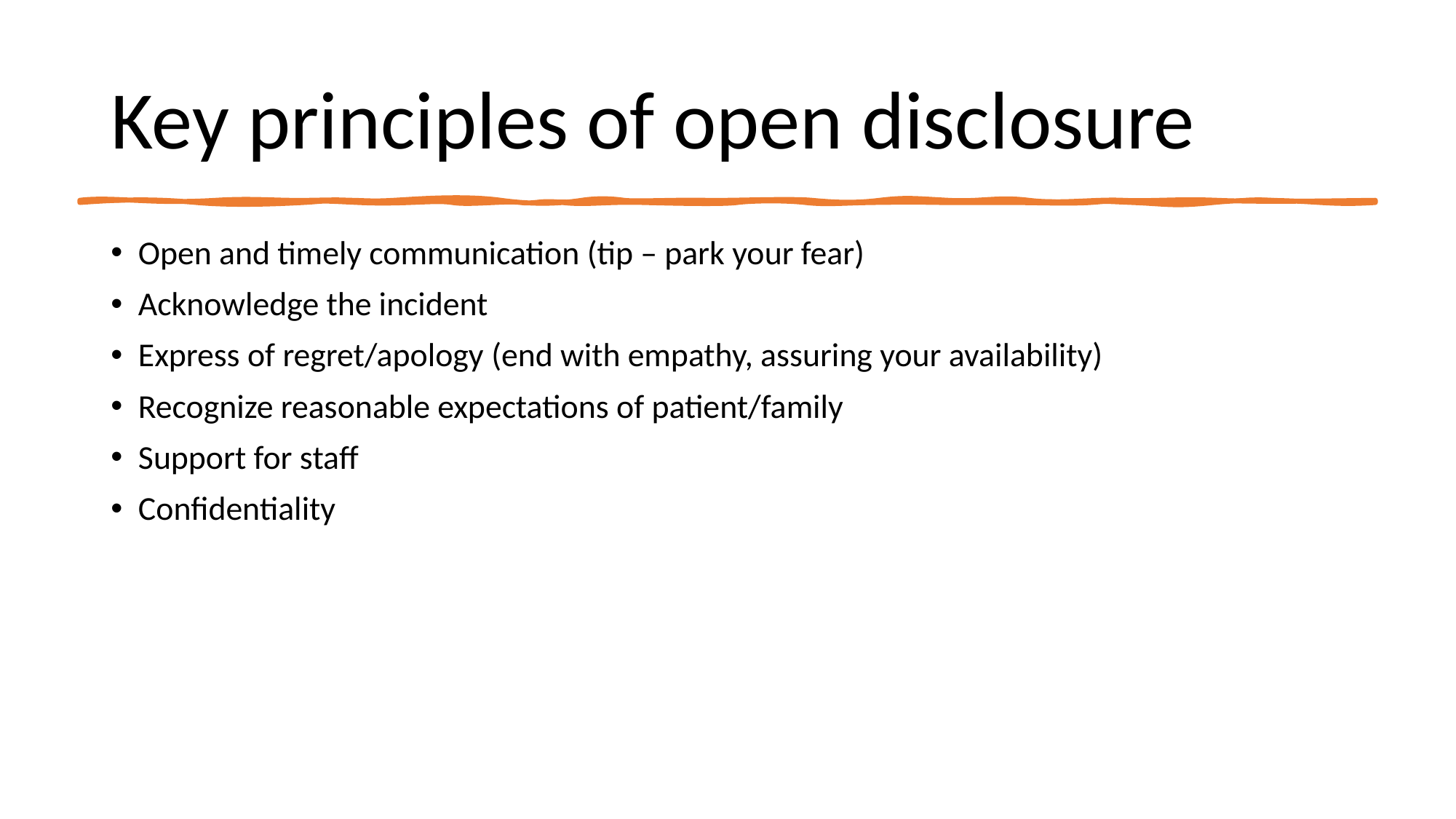

# Key principles of open disclosure

Open and timely communication (tip – park your fear)
Acknowledge the incident
Express of regret/apology (end with empathy, assuring your availability)
Recognize reasonable expectations of patient/family
Support for staff
Confidentiality